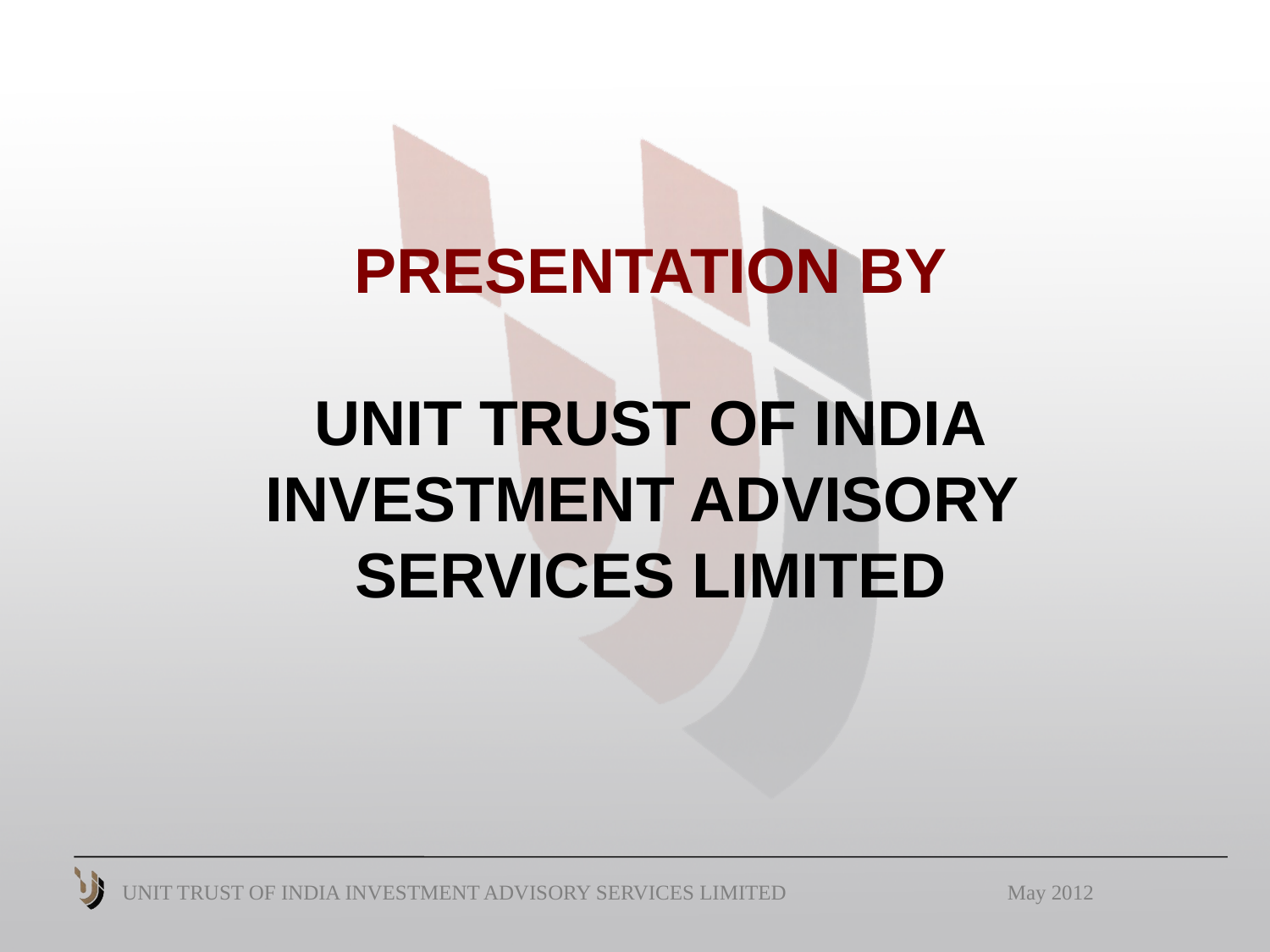

# PRESENTATION BY UNIT TRUST OF INDIA INVESTMENT ADVISORY SERVICES LIMITED